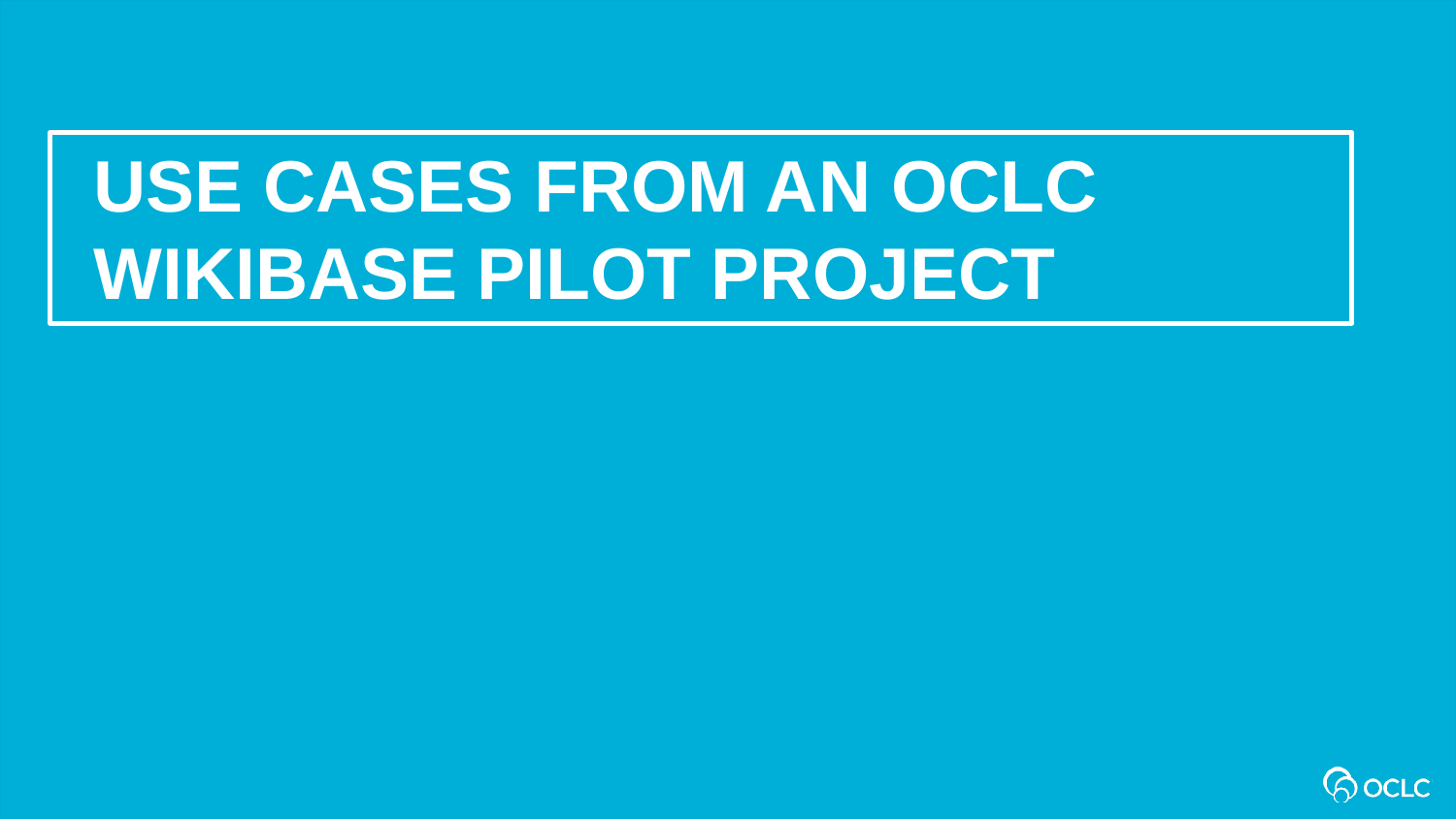

USE CASES FROM AN OCLC WIKIBASE PILOT PROJECT